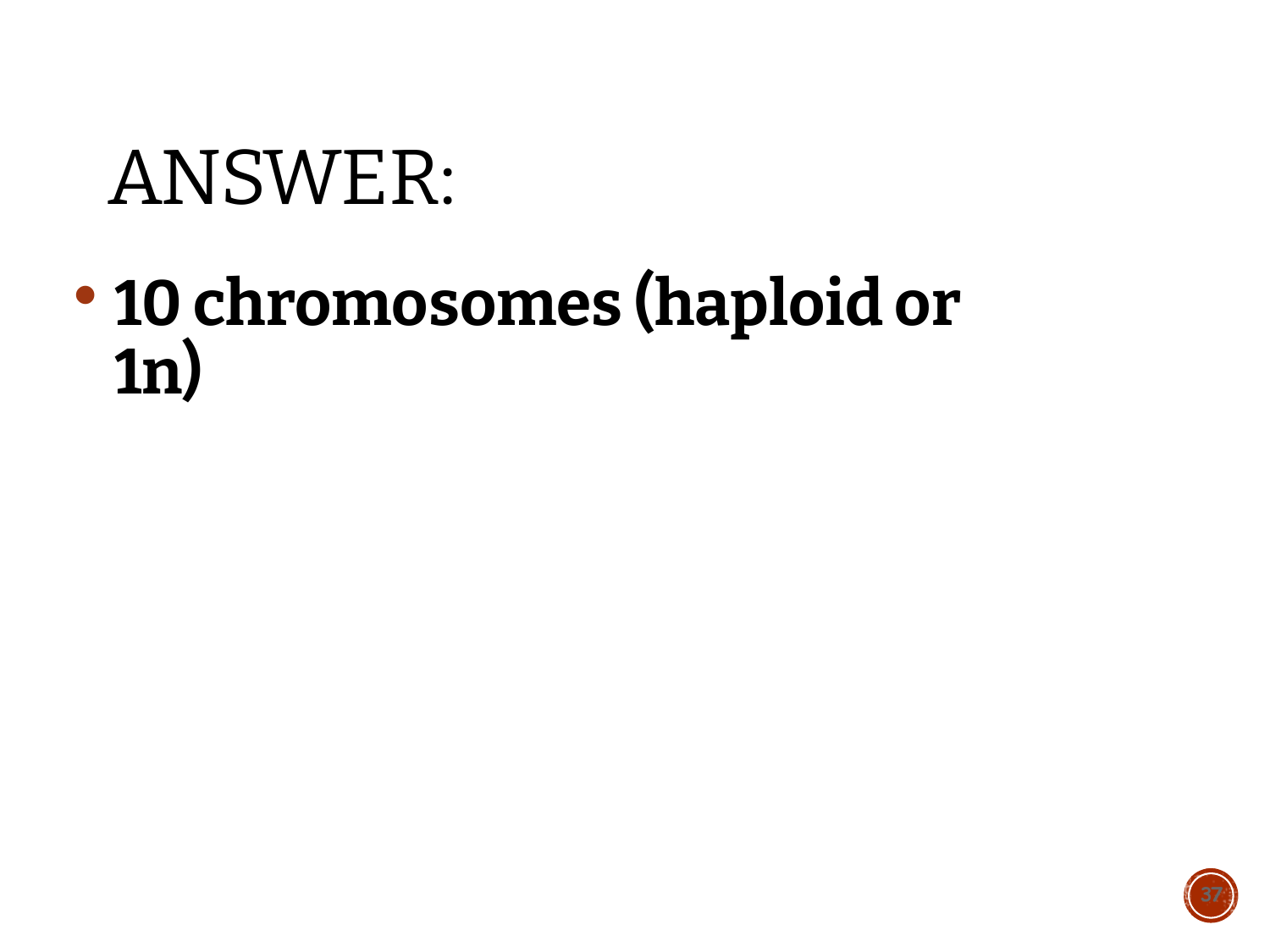

# Answer:
10 chromosomes (haploid or 1n)
37